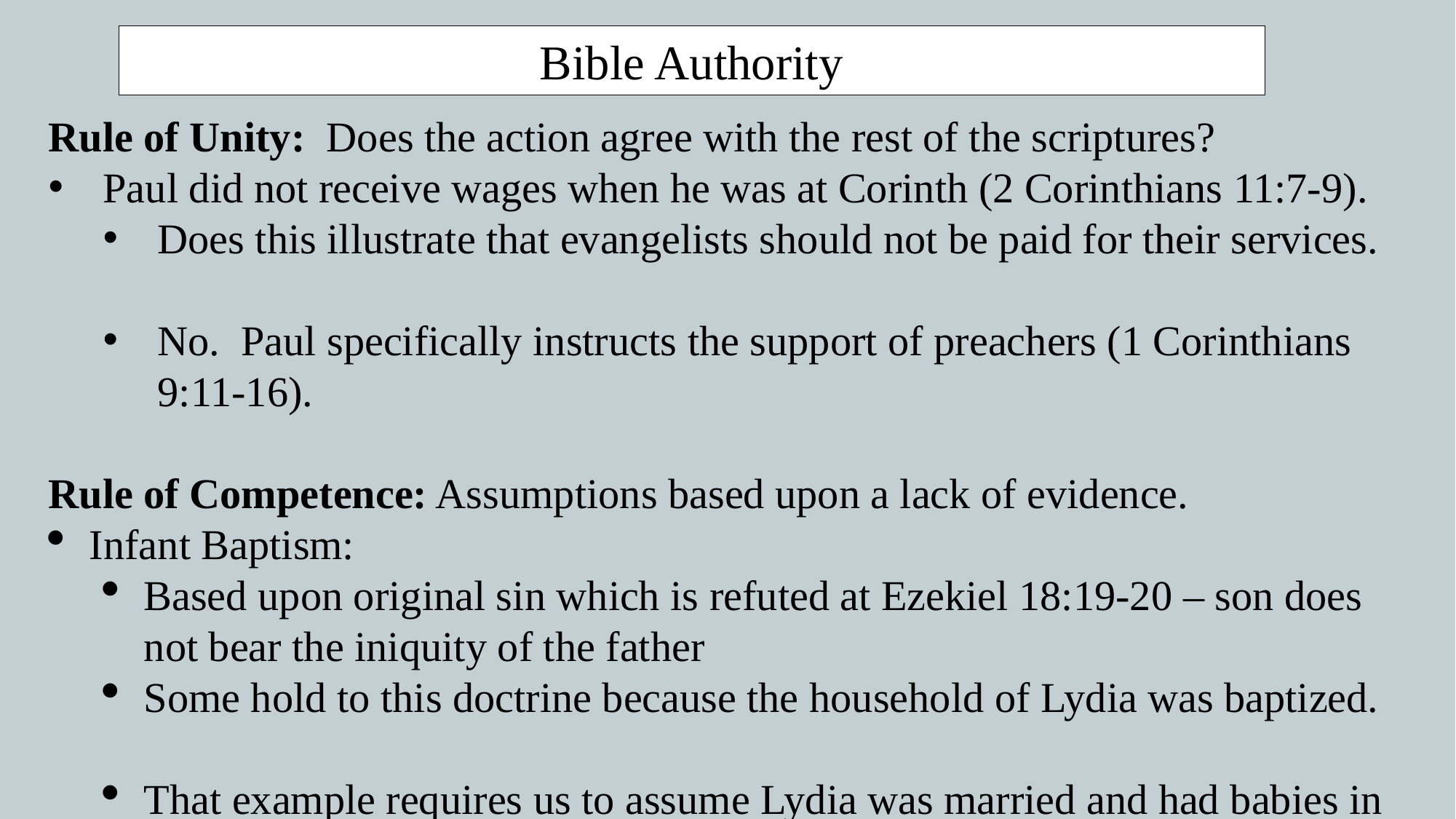

Bible Authority
Rule of Unity:  Does the action agree with the rest of the scriptures?
Paul did not receive wages when he was at Corinth (2 Corinthians 11:7-9).
Does this illustrate that evangelists should not be paid for their services.
No.  Paul specifically instructs the support of preachers (1 Corinthians 9:11-16).

Rule of Competence: Assumptions based upon a lack of evidence.
Infant Baptism:
Based upon original sin which is refuted at Ezekiel 18:19-20 – son does not bear the iniquity of the father
Some hold to this doctrine because the household of Lydia was baptized.
That example requires us to assume Lydia was married and had babies in her household.